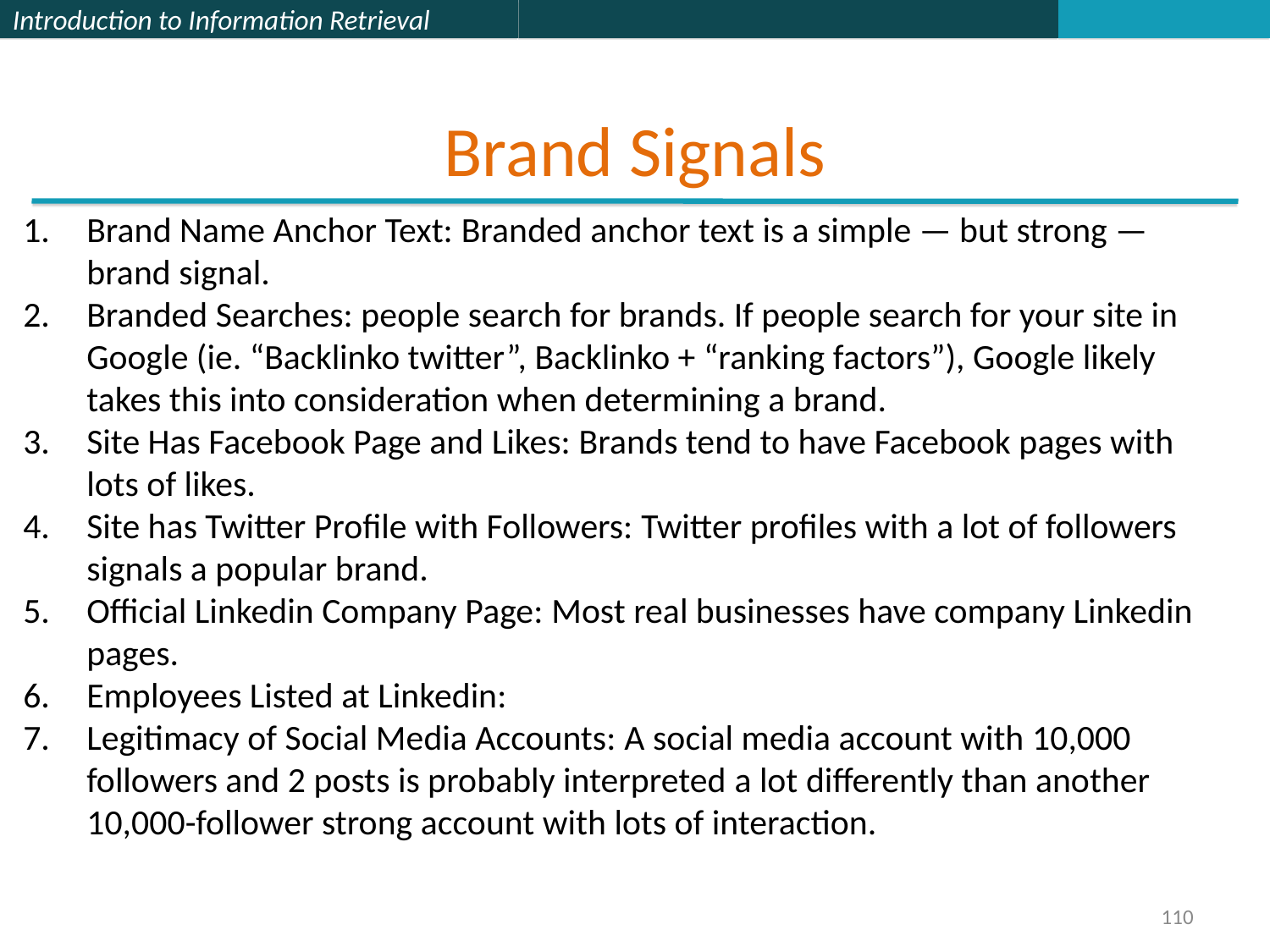

# Brand Signals
Brand Name Anchor Text: Branded anchor text is a simple — but strong — brand signal.
Branded Searches: people search for brands. If people search for your site in Google (ie. “Backlinko twitter”, Backlinko + “ranking factors”), Google likely takes this into consideration when determining a brand.
Site Has Facebook Page and Likes: Brands tend to have Facebook pages with lots of likes.
Site has Twitter Profile with Followers: Twitter profiles with a lot of followers signals a popular brand.
Official Linkedin Company Page: Most real businesses have company Linkedin pages.
Employees Listed at Linkedin:
Legitimacy of Social Media Accounts: A social media account with 10,000 followers and 2 posts is probably interpreted a lot differently than another 10,000-follower strong account with lots of interaction.
110